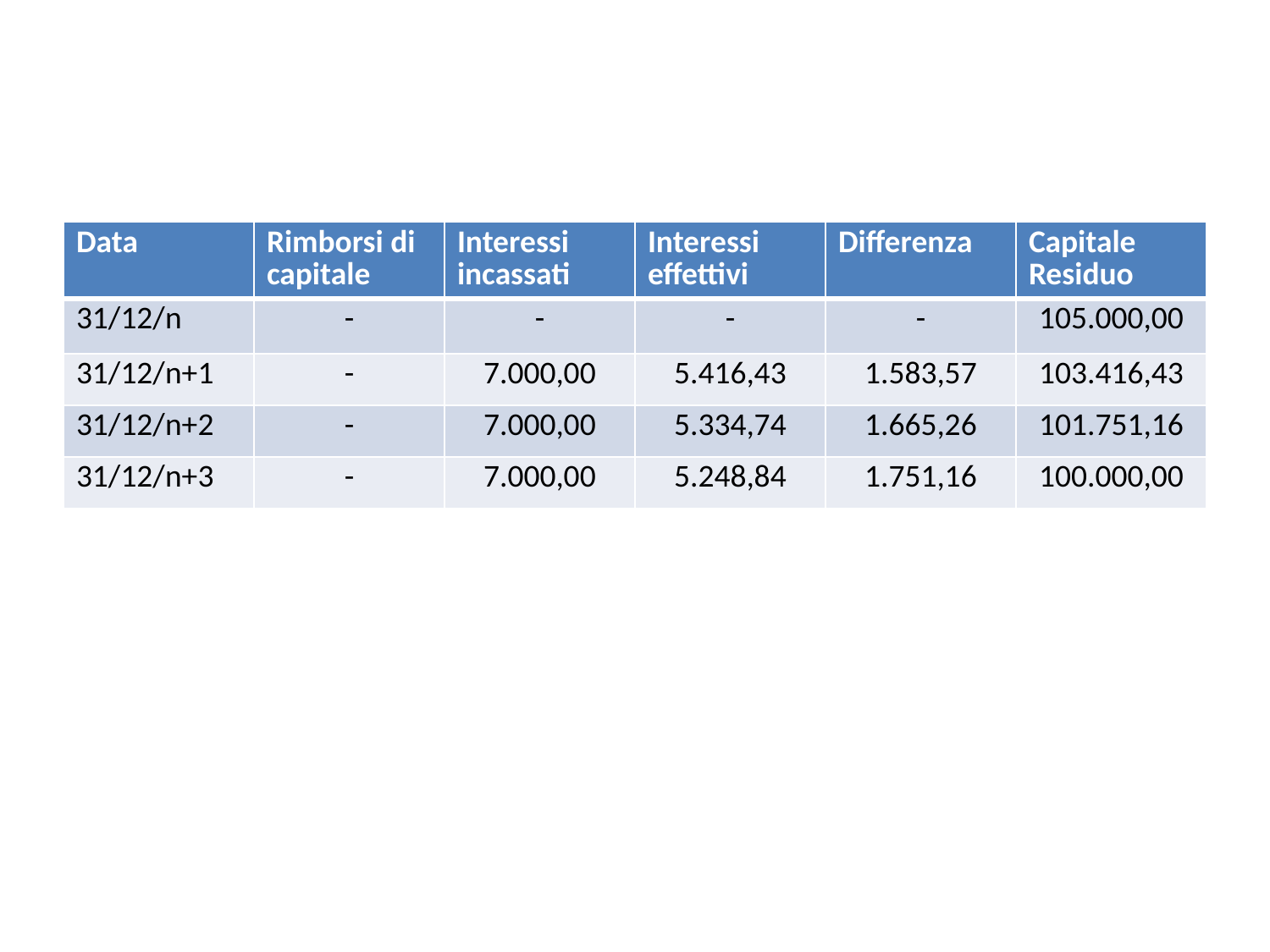

| Data | Rimborsi di capitale | Interessi incassati | Interessi effettivi | Differenza | Capitale Residuo |
| --- | --- | --- | --- | --- | --- |
| 31/12/n | - | - | - | - | 105.000,00 |
| 31/12/n+1 | - | 7.000,00 | 5.416,43 | 1.583,57 | 103.416,43 |
| 31/12/n+2 | - | 7.000,00 | 5.334,74 | 1.665,26 | 101.751,16 |
| 31/12/n+3 | - | 7.000,00 | 5.248,84 | 1.751,16 | 100.000,00 |